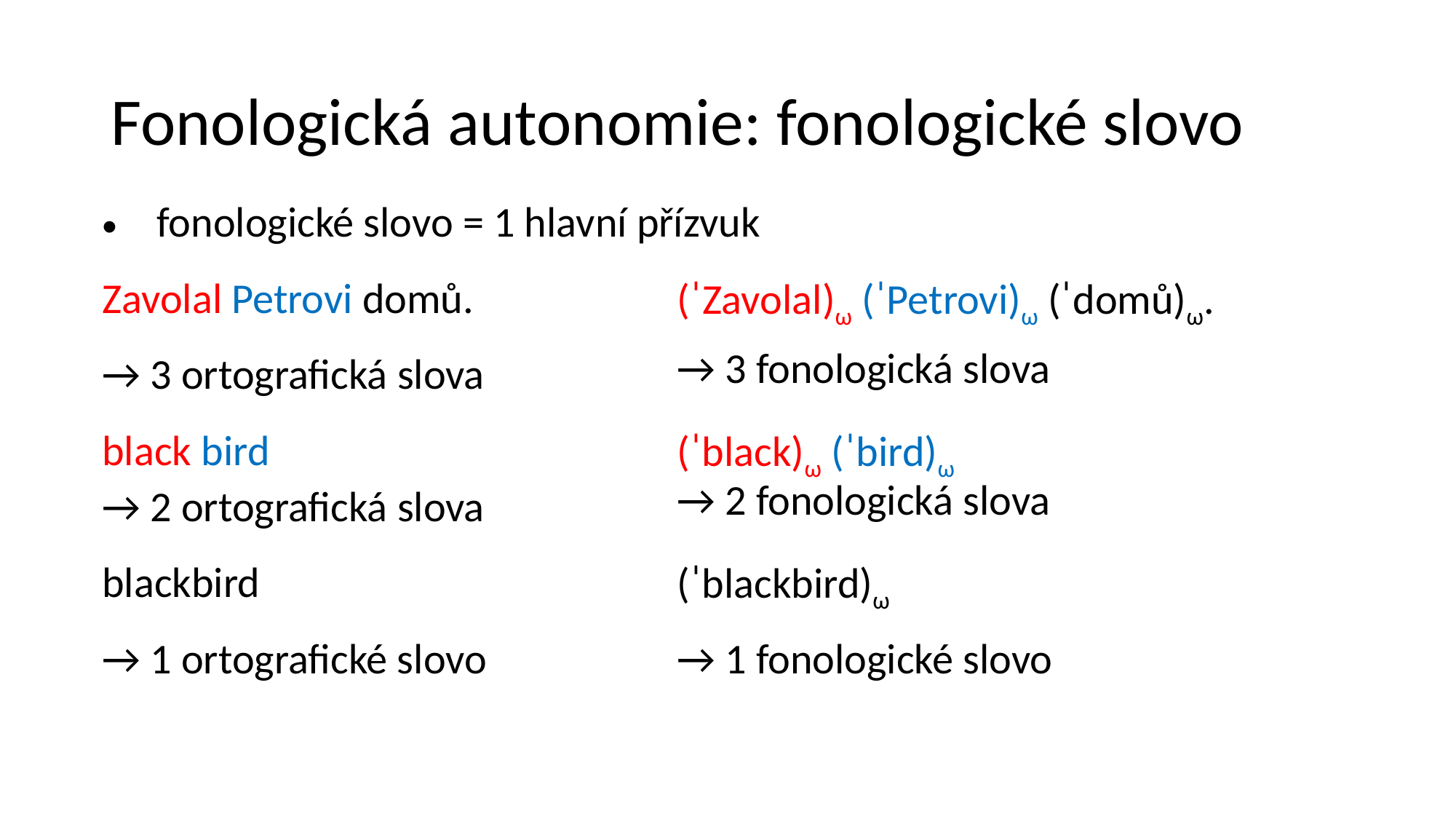

# Fonologická autonomie: fonologické slovo
| fonologické slovo = 1 hlavní přízvuk |  |
| --- | --- |
| Zavolal Petrovi domů. | (ˈZavolal)ω (ˈPetrovi)ω (ˈdomů)ω. |
| → 3 ortografická slova | → 3 fonologická slova |
| black bird | (ˈblack)ω (ˈbird)ω |
| → 2 ortografická slova | → 2 fonologická slova |
| blackbird | (ˈblackbird)ω |
| → 1 ortografické slovo | → 1 fonologické slovo |